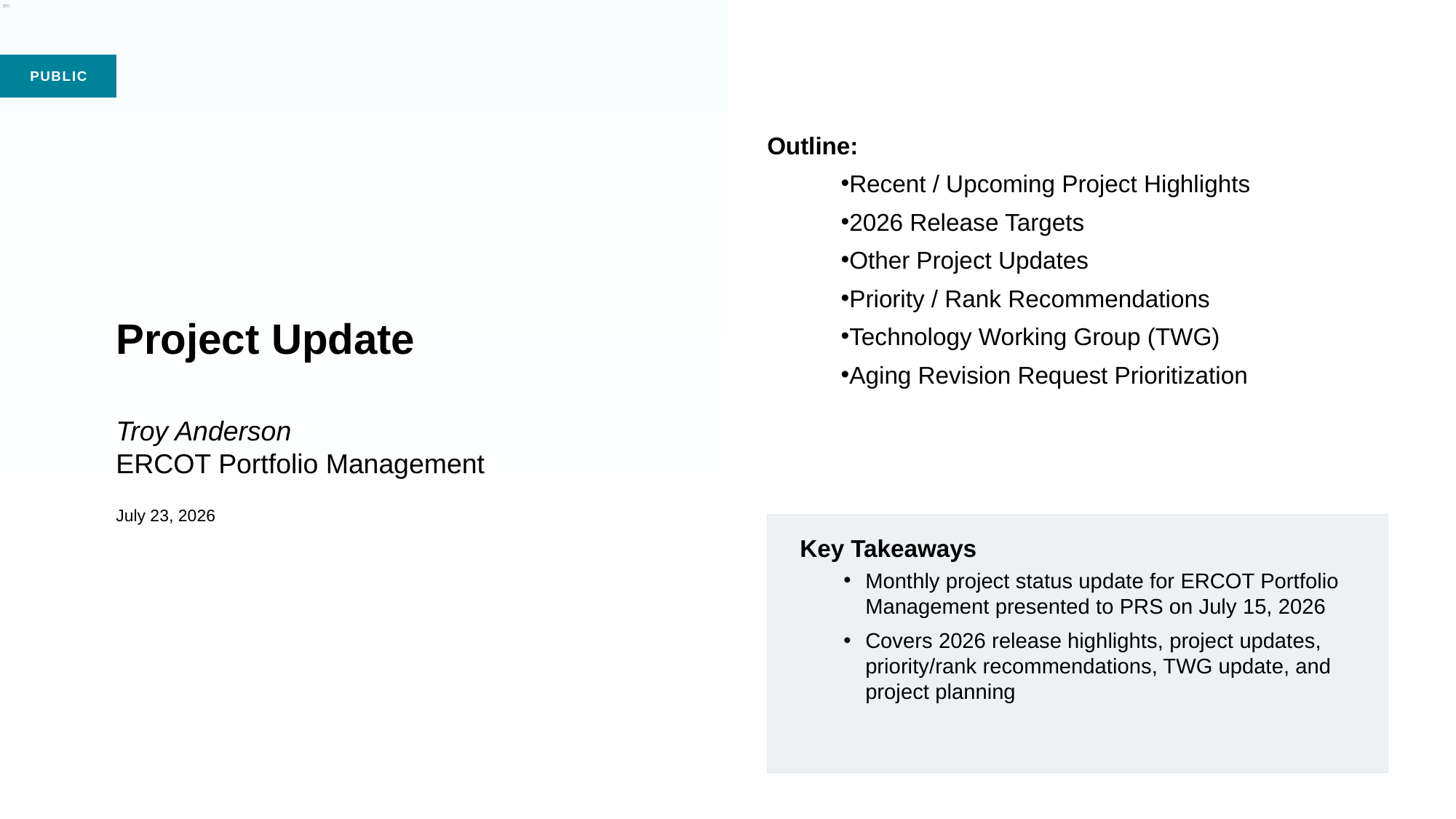

Outline:
Recent / Upcoming Project Highlights
2026 Release Targets
Other Project Updates
Priority / Rank Recommendations
Technology Working Group (TWG)
Aging Revision Request Prioritization
# Project Update Troy Anderson ERCOT Portfolio Management July 23, 2026
Key Takeaways
Monthly project status update for ERCOT Portfolio Management presented to PRS on July 15, 2026
Covers 2026 release highlights, project updates, priority/rank recommendations, TWG update, and project planning